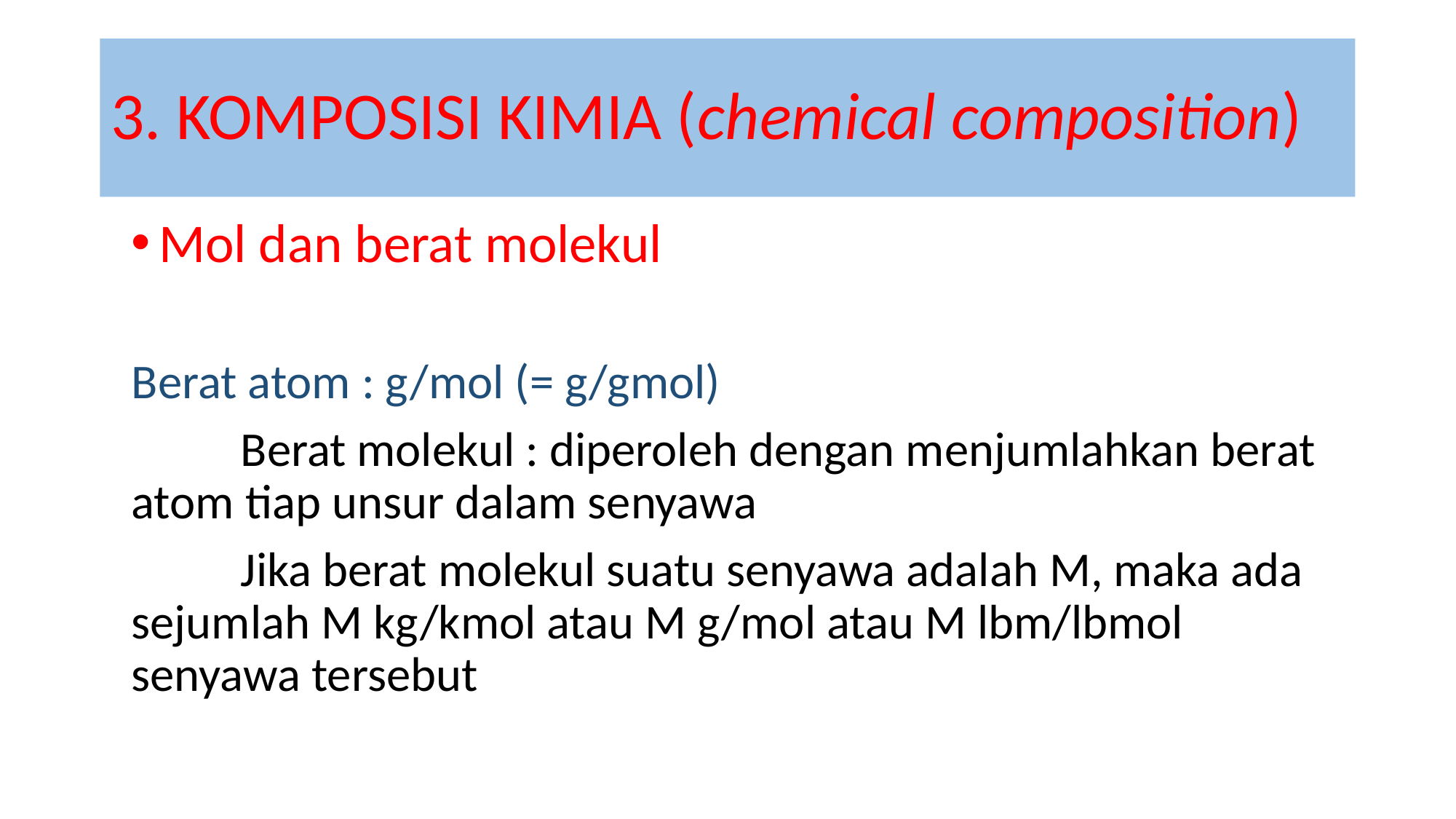

# 3. KOMPOSISI KIMIA (chemical composition)
Mol dan berat molekul

Berat atom : g/mol (= g/gmol)
	Berat molekul : diperoleh dengan menjumlahkan berat atom tiap unsur dalam senyawa
	Jika berat molekul suatu senyawa adalah M, maka ada sejumlah M kg/kmol atau M g/mol atau M lbm/lbmol senyawa tersebut